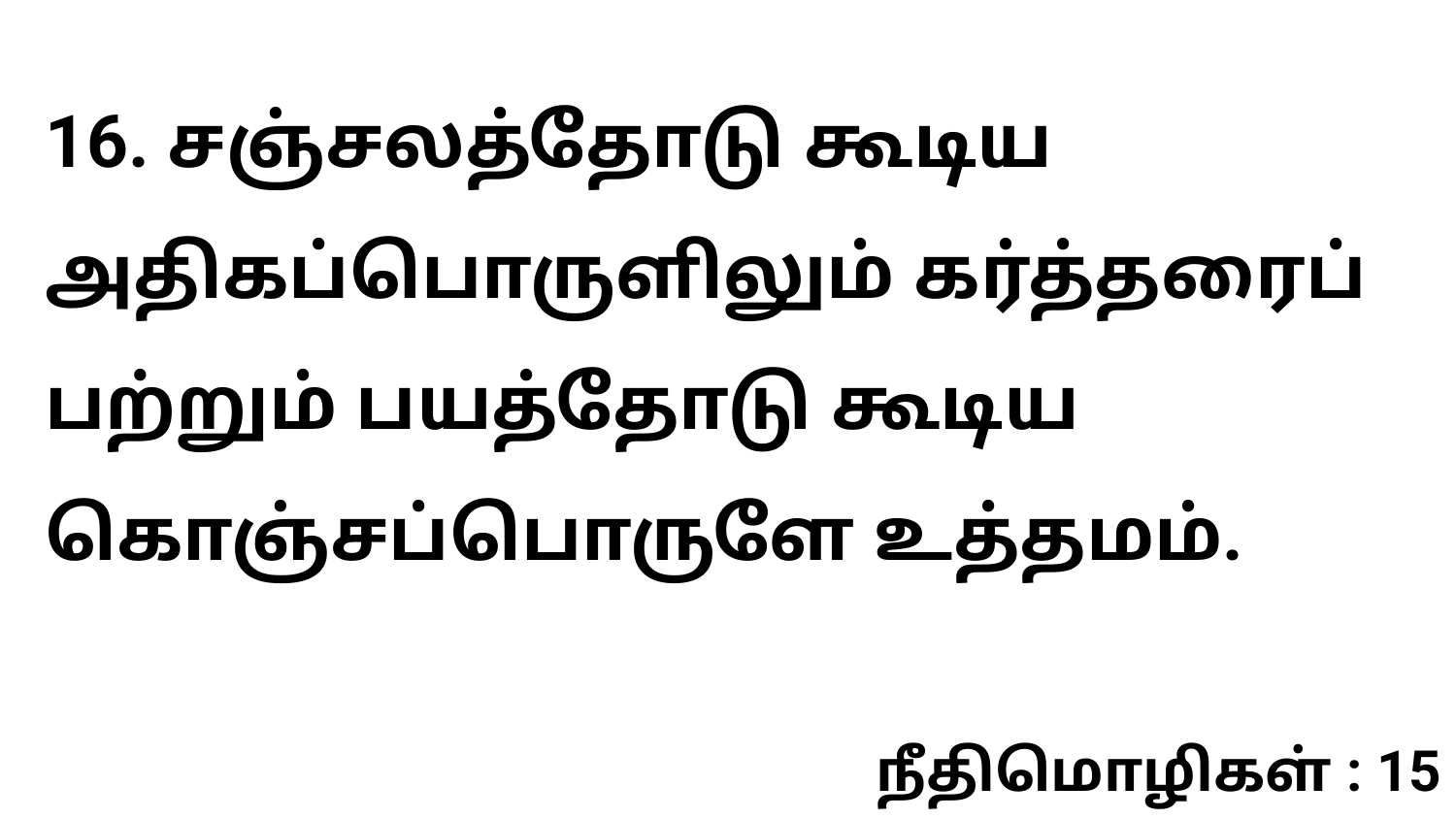

16. சஞ்சலத்தோடு கூடிய அதிகப்பொருளிலும் கர்த்தரைப் பற்றும் பயத்தோடு கூடிய கொஞ்சப்பொருளே உத்தமம்.
நீதிமொழிகள் : 15